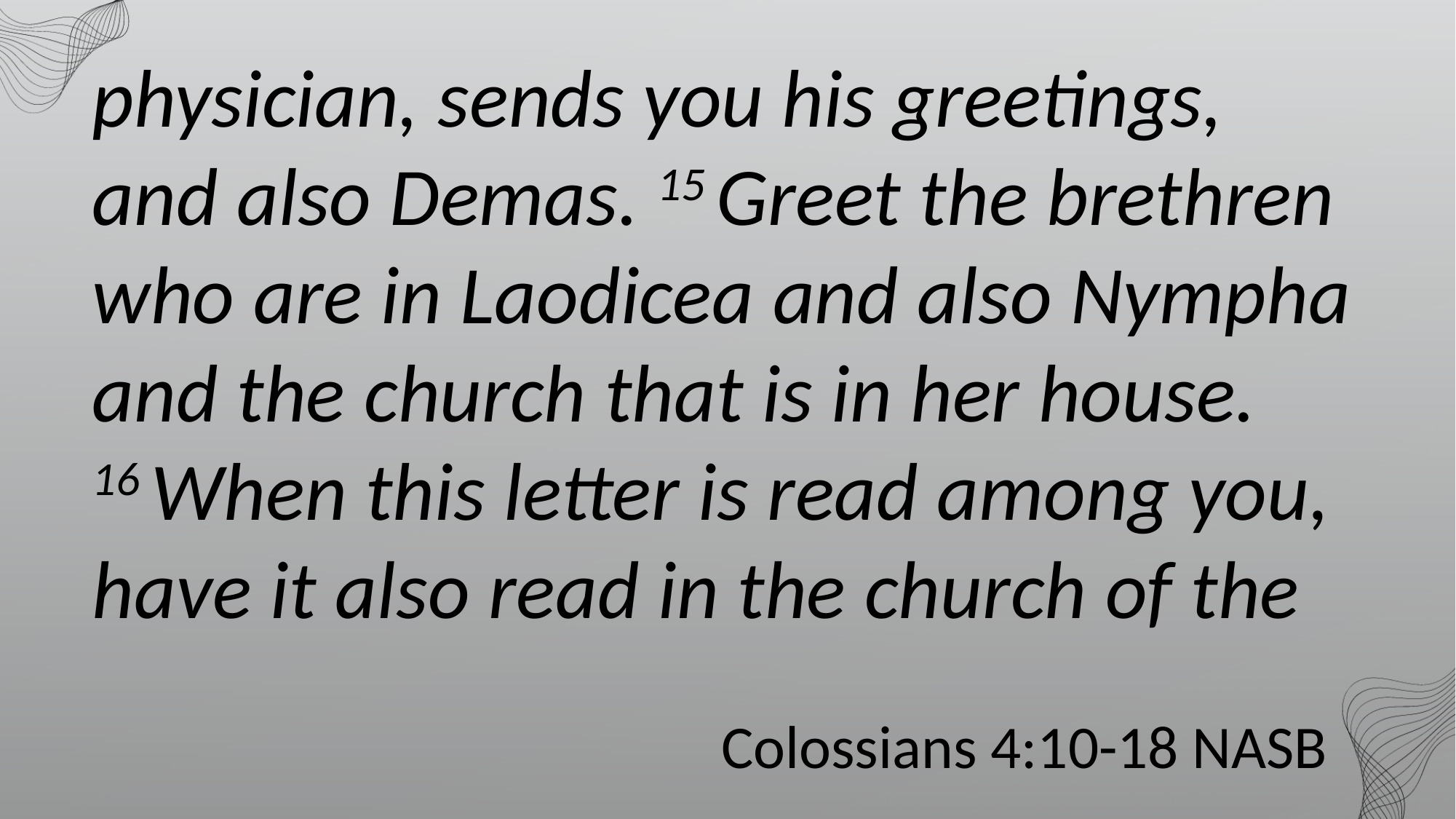

physician, sends you his greetings, and also Demas. 15 Greet the brethren who are in Laodicea and also Nympha and the church that is in her house. 16 When this letter is read among you, have it also read in the church of the

                                                 Colossians 4:10-18 NASB